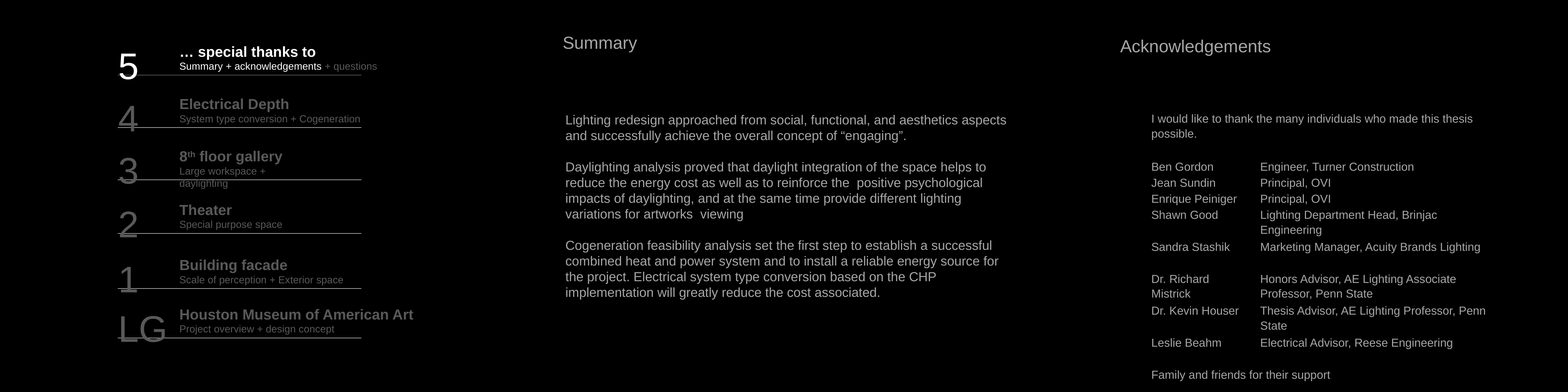

5
… special thanks to
Summary + acknowledgements + questions
4
Electrical Depth
System type conversion + Cogeneration
3
8th floor gallery
Large workspace + daylighting
2
Theater
Special purpose space
1
Building facade
Scale of perception + Exterior space
LG
Houston Museum of American Art
Project overview + design concept
Summary
Acknowledgements
Lighting redesign approached from social, functional, and aesthetics aspects and successfully achieve the overall concept of “engaging”.

Daylighting analysis proved that daylight integration of the space helps to reduce the energy cost as well as to reinforce the  positive psychological  impacts of daylighting, and at the same time provide different lighting variations for artworks  viewing

Cogeneration feasibility analysis set the first step to establish a successful combined heat and power system and to install a reliable energy source for the project. Electrical system type conversion based on the CHP implementation will greatly reduce the cost associated.
| I would like to thank the many individuals who made this thesis possible. |  |
| --- | --- |
| Ben Gordon | Engineer, Turner Construction |
| Jean Sundin | Principal, OVI |
| Enrique Peiniger | Principal, OVI |
| Shawn Good | Lighting Department Head, Brinjac Engineering |
| Sandra Stashik | Marketing Manager, Acuity Brands Lighting |
|  |  |
| Dr. Richard Mistrick | Honors Advisor, AE Lighting Associate Professor, Penn State |
| Dr. Kevin Houser | Thesis Advisor, AE Lighting Professor, Penn State |
| Leslie Beahm | Electrical Advisor, Reese Engineering |
| Family and friends for their support |  |